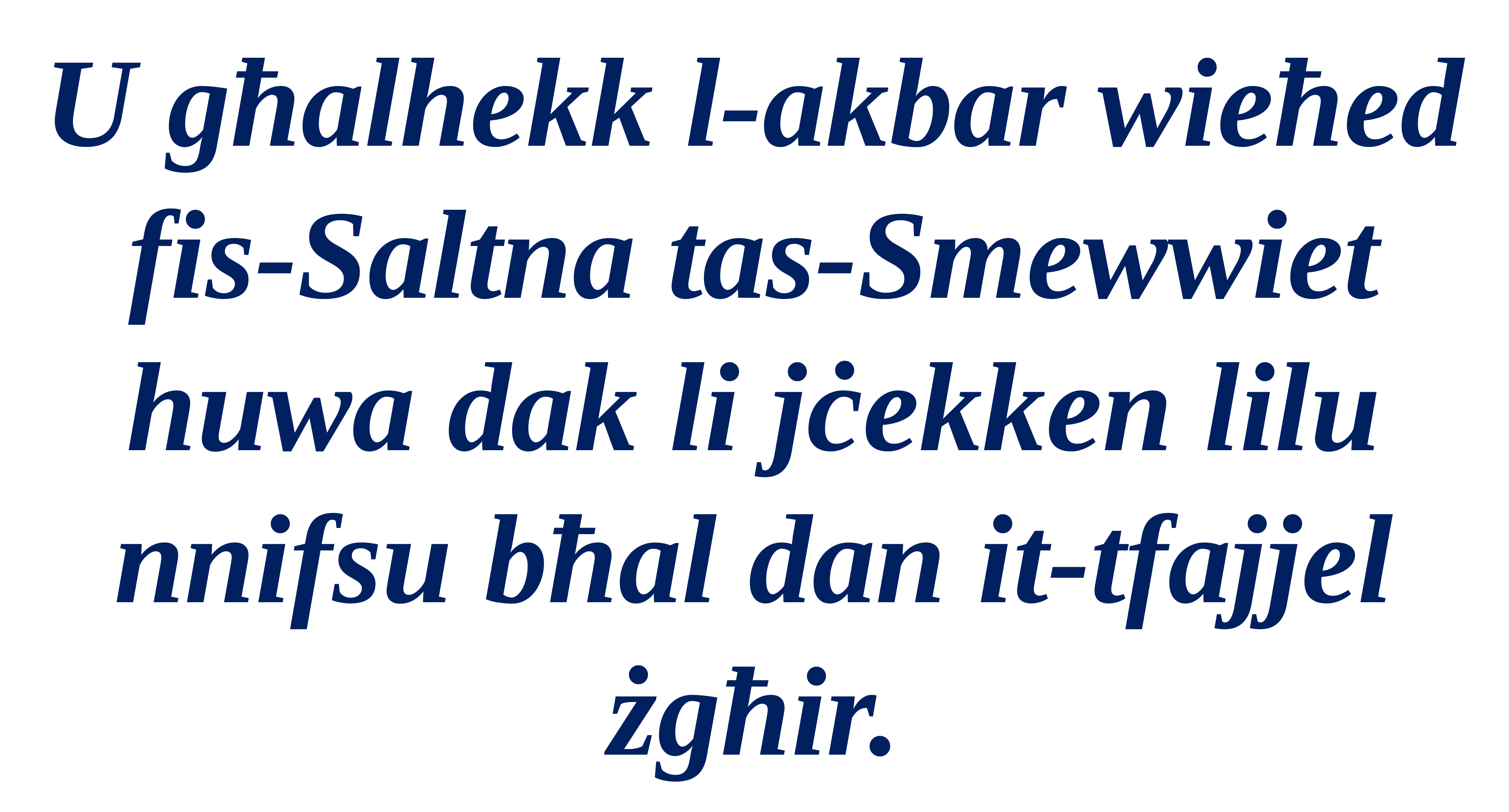

U għalhekk l-akbar wieħed fis-Saltna tas-Smewwiet huwa dak li jċekken lilu nnifsu bħal dan it-tfajjel żgħir.